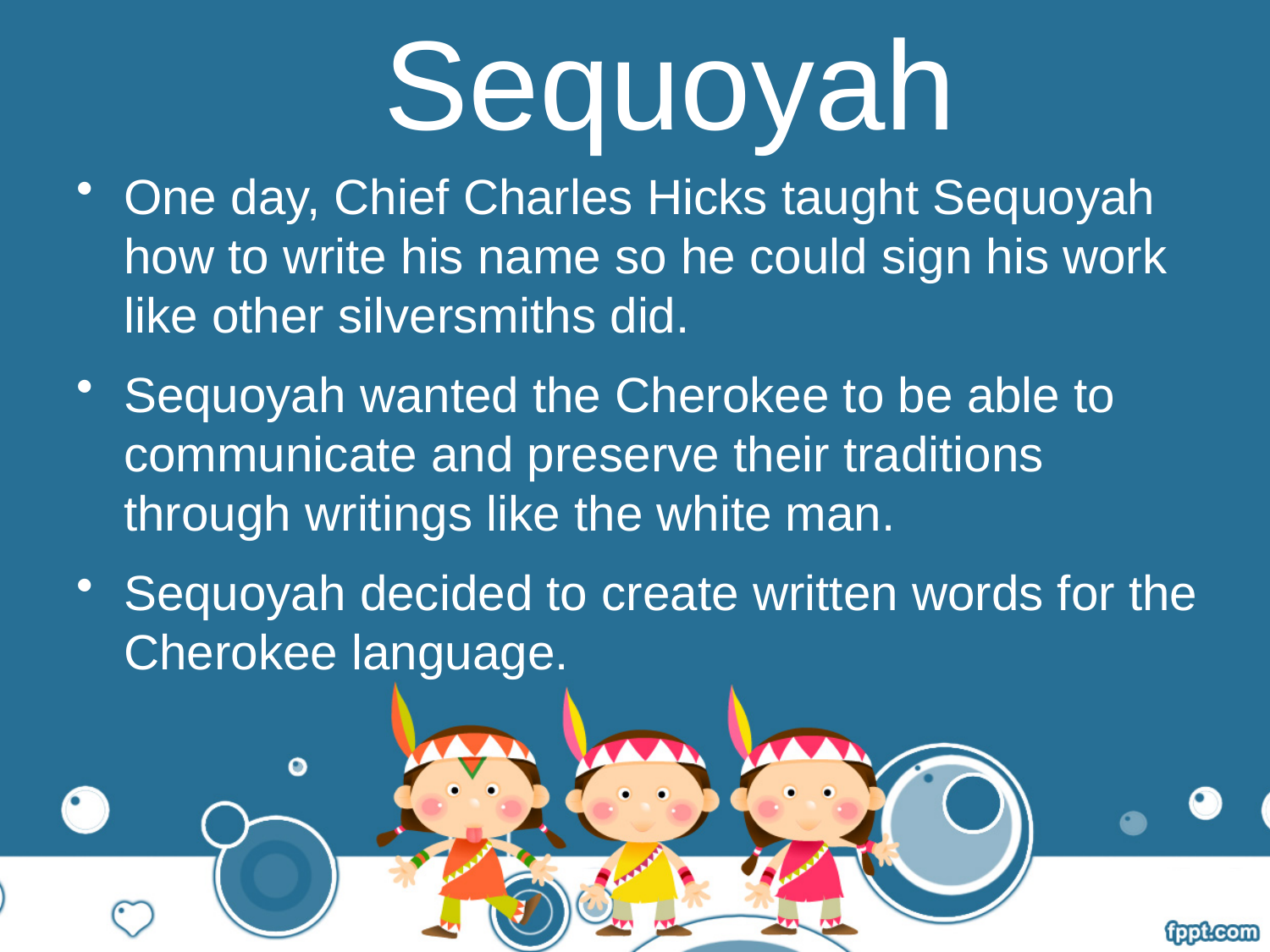

# Sequoyah
One day, Chief Charles Hicks taught Sequoyah how to write his name so he could sign his work like other silversmiths did.
Sequoyah wanted the Cherokee to be able to communicate and preserve their traditions through writings like the white man.
Sequoyah decided to create written words for the Cherokee language.